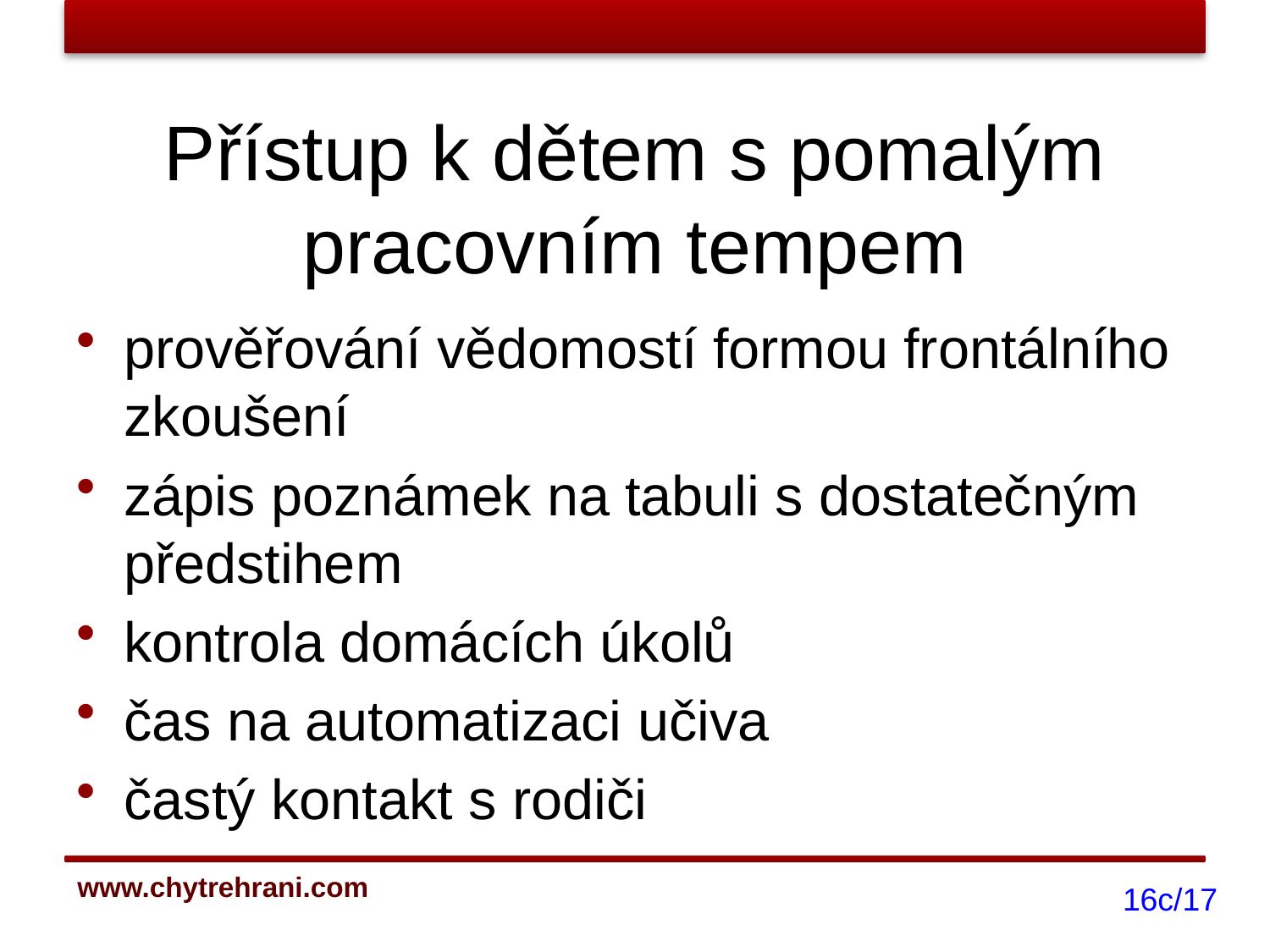

# Přístup k dětem s pomalým pracovním tempem
prověřování vědomostí formou frontálního zkoušení
zápis poznámek na tabuli s dostatečným předstihem
kontrola domácích úkolů
čas na automatizaci učiva
častý kontakt s rodiči

16c/17